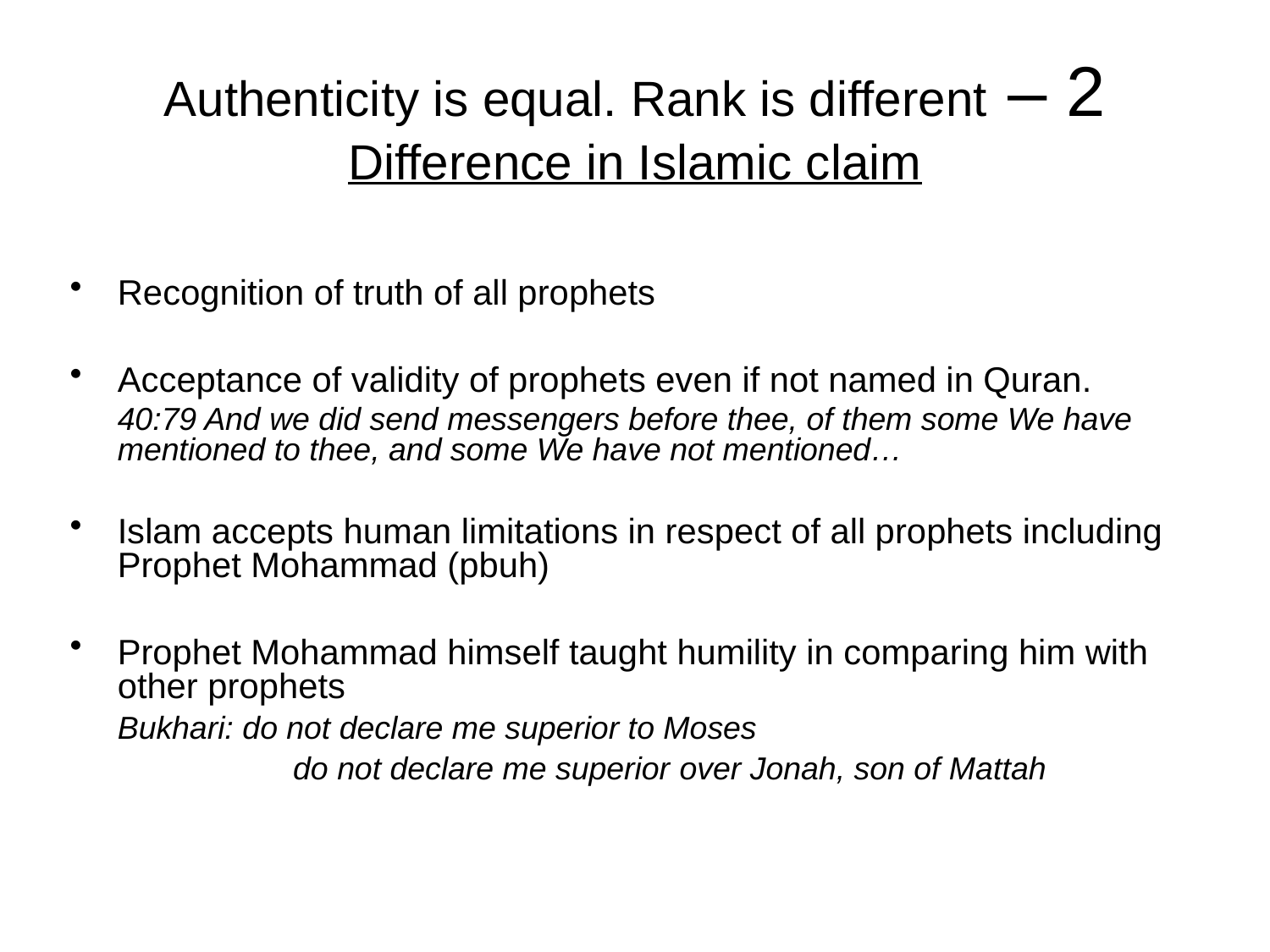

# Authenticity is equal. Rank is different – 2 Difference in Islamic claim

Recognition of truth of all prophets

Acceptance of validity of prophets even if not named in Quran.
	40:79 And we did send messengers before thee, of them some We have mentioned to thee, and some We have not mentioned…

Islam accepts human limitations in respect of all prophets including Prophet Mohammad (pbuh)

Prophet Mohammad himself taught humility in comparing him with other prophets
	Bukhari: do not declare me superior to Moses
		     do not declare me superior over Jonah, son of Mattah